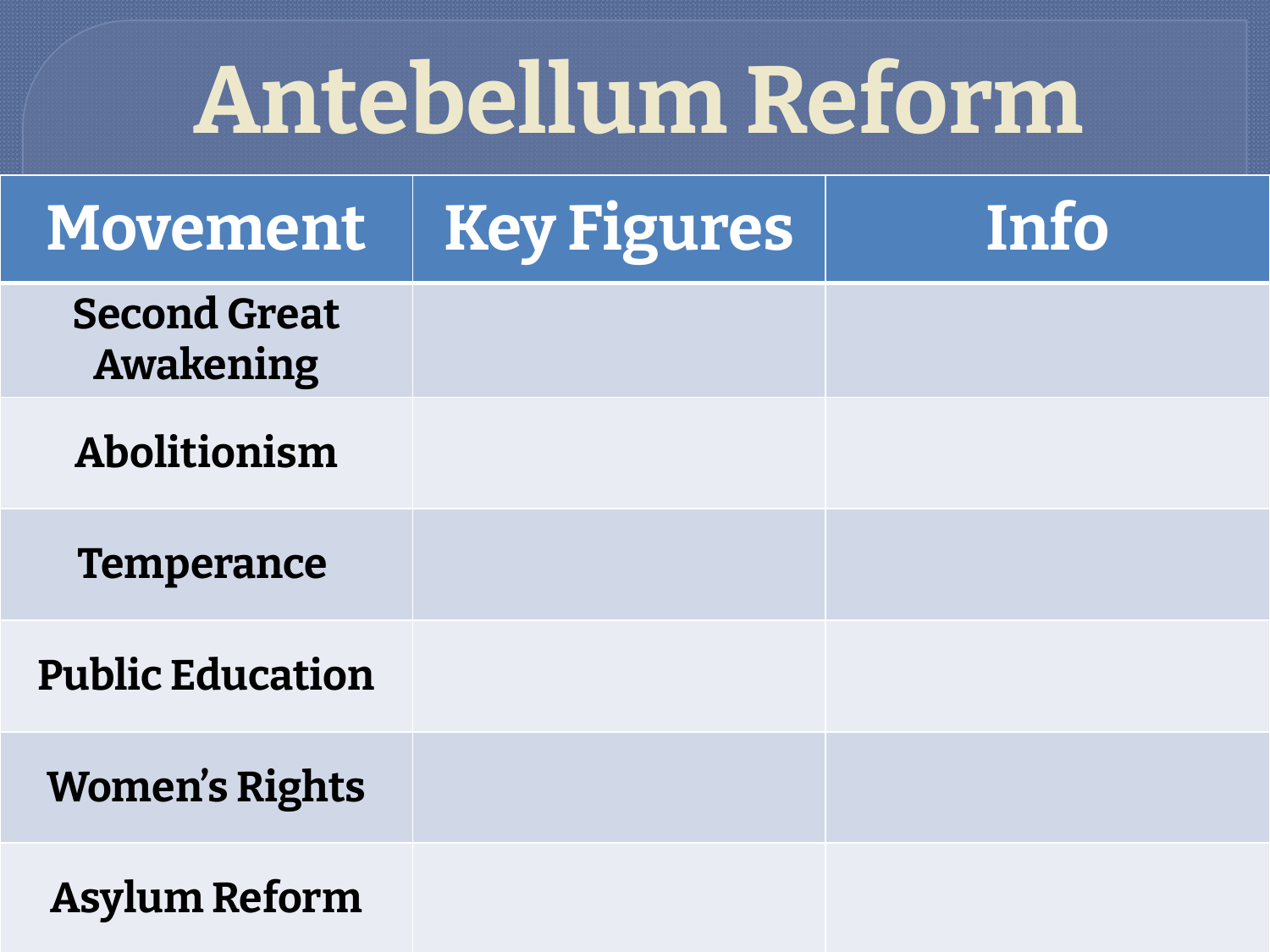

# Antebellum Reform
| Movement | Key Figures | Info |
| --- | --- | --- |
| Second Great Awakening |  |  |
| Abolitionism |  |  |
| Temperance |  |  |
| Public Education |  |  |
| Women’s Rights |  |  |
| Asylum Reform |  |  |